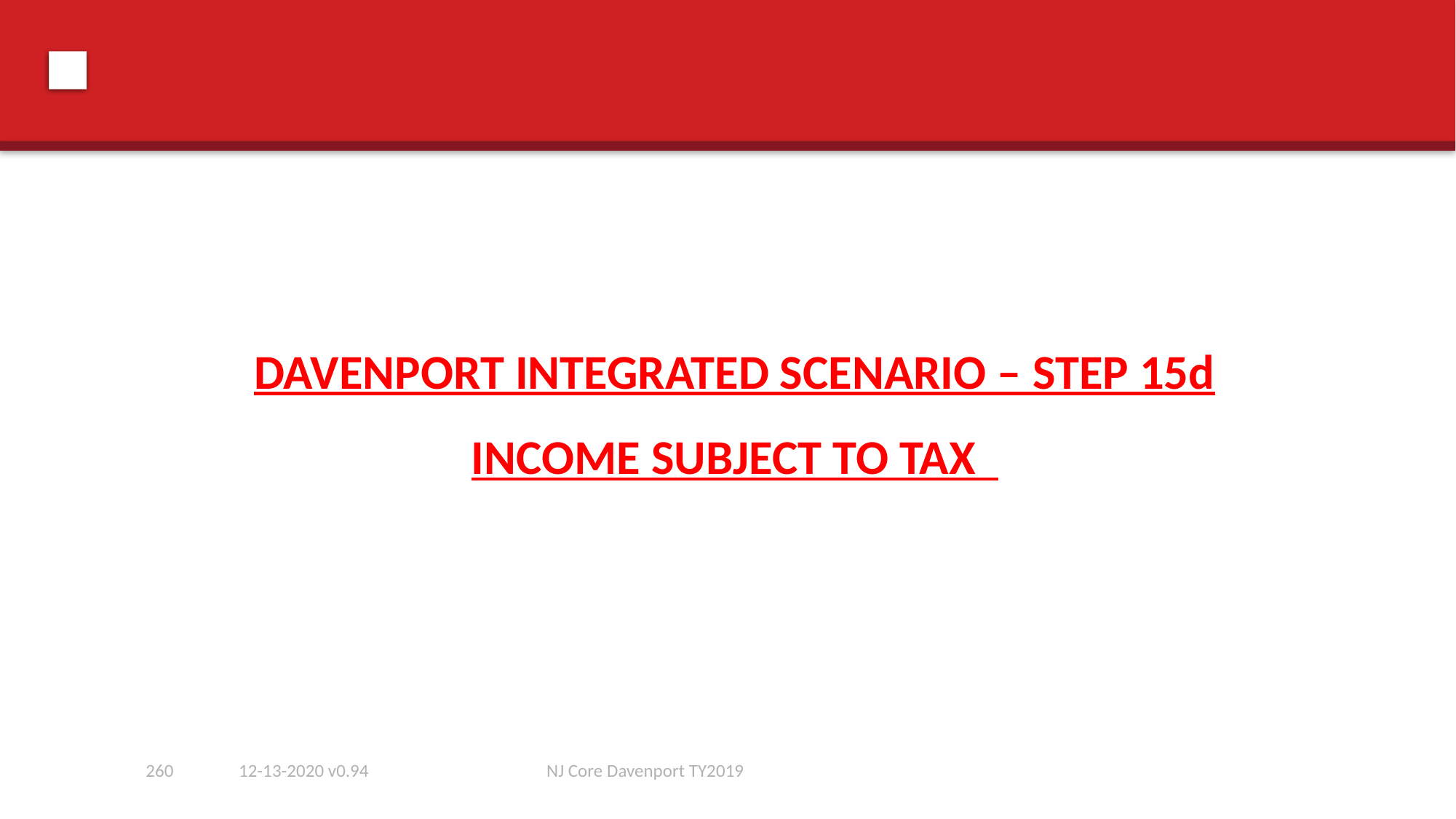

#

DAVENPORT INTEGRATED SCENARIO – STEP 15d
INCOME SUBJECT TO TAX
260
12-13-2020 v0.94
NJ Core Davenport TY2019